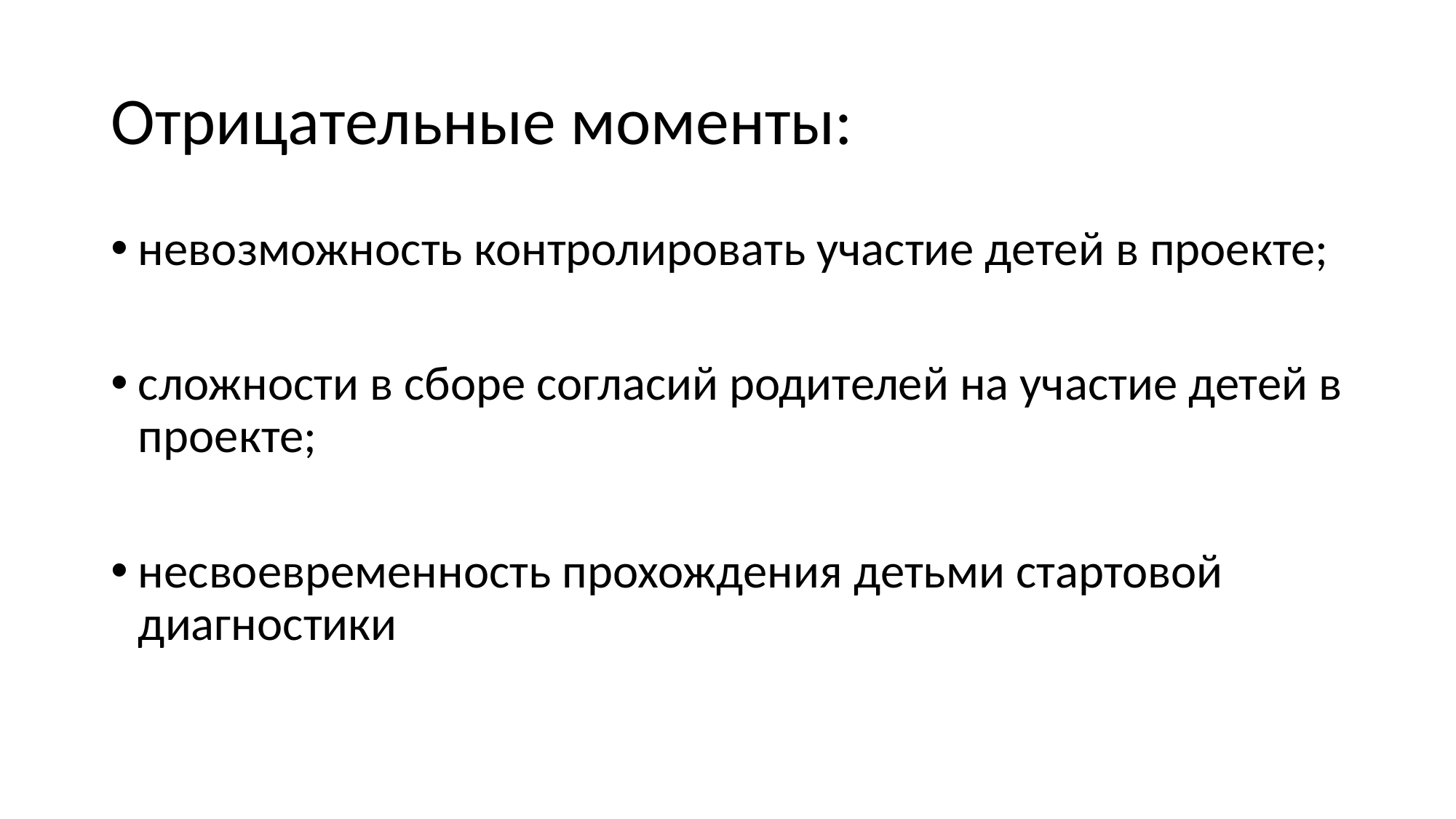

# Отрицательные моменты:
невозможность контролировать участие детей в проекте;

сложности в сборе согласий родителей на участие детей в проекте;

несвоевременность прохождения детьми стартовой диагностики